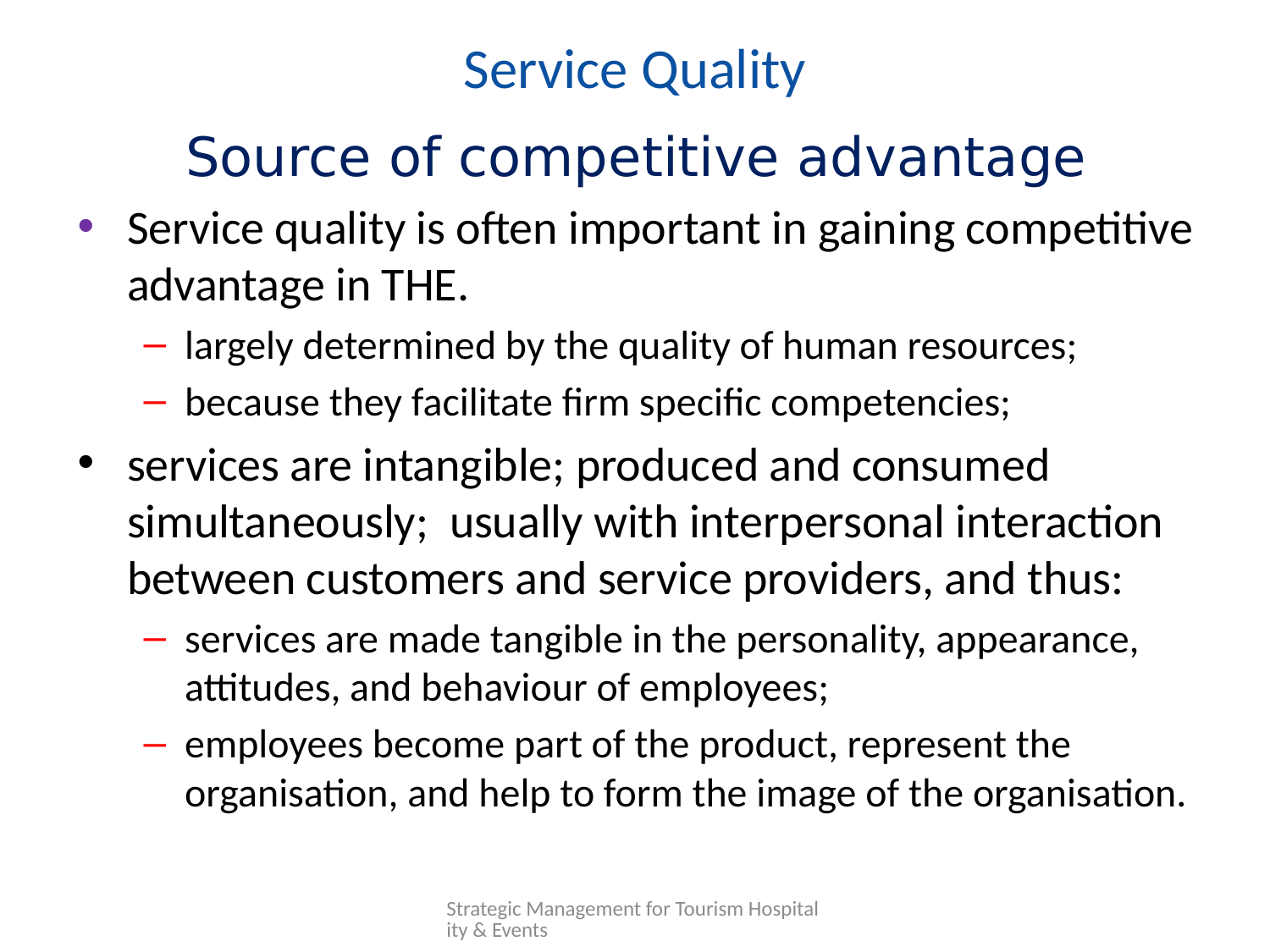

# Service Quality
Source of competitive advantage
Service quality is often important in gaining competitive advantage in THE.
largely determined by the quality of human resources;
because they facilitate firm specific competencies;
services are intangible; produced and consumed simultaneously;  usually with interpersonal interaction between customers and service providers, and thus:
services are made tangible in the personality, appearance, attitudes, and behaviour of employees;
employees become part of the product, represent the organisation, and help to form the image of the organisation.
Strategic Management for Tourism Hospitality & Events